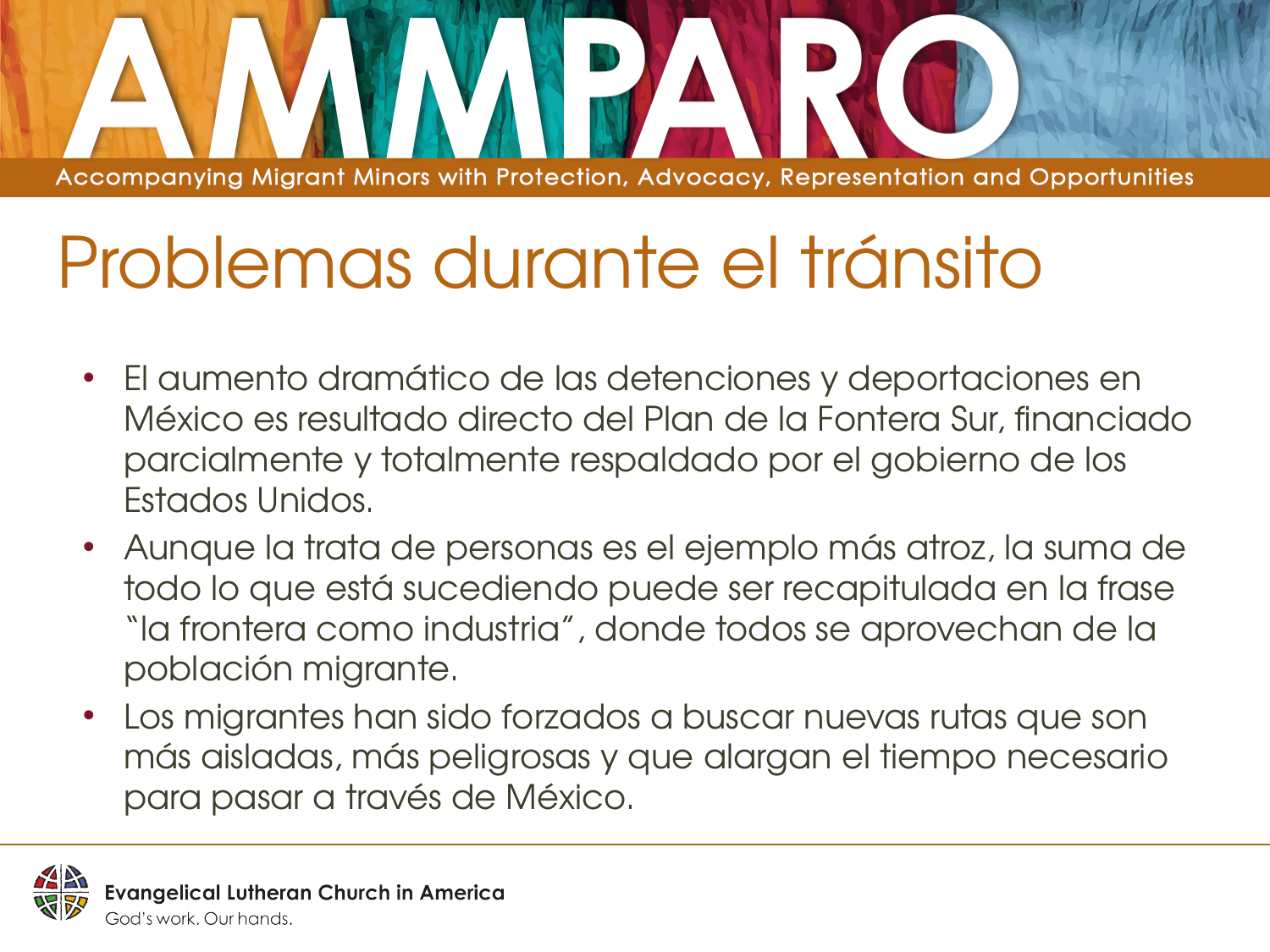

# Problemas durante el tránsito
El aumento dramático de las detenciones y deportaciones en México es resultado directo del Plan de la Fontera Sur, financiado parcialmente y totalmente respaldado por el gobierno de los Estados Unidos.
Aunque la trata de personas es el ejemplo más atroz, la suma de todo lo que está sucediendo puede ser recapitulada en la frase “la frontera como industria”, donde todos se aprovechan de la población migrante.
Los migrantes han sido forzados a buscar nuevas rutas que son más aisladas, más peligrosas y que alargan el tiempo necesario para pasar a través de México.